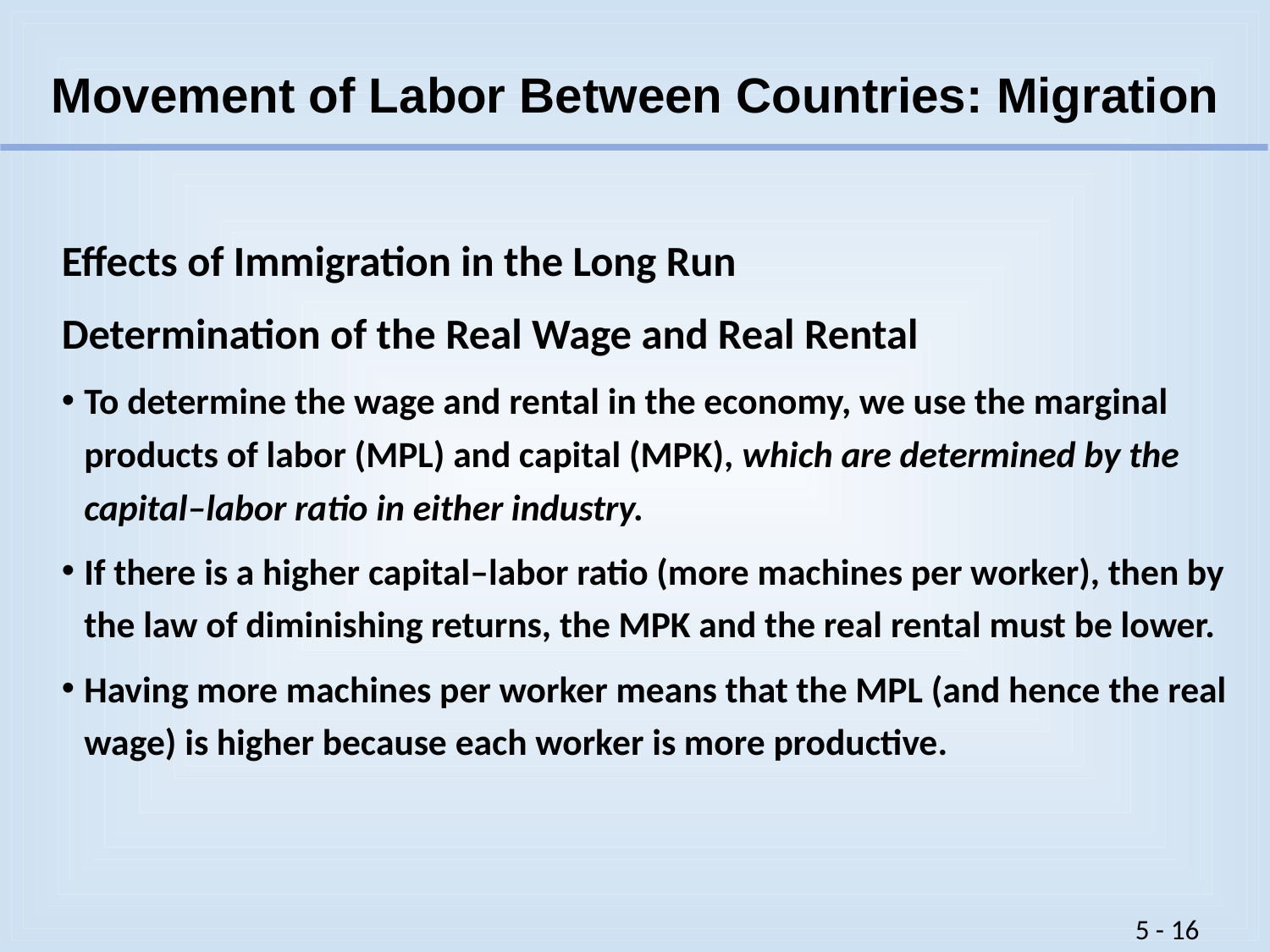

# Movement of Labor Between Countries: Migration
Effects of Immigration in the Long Run
Determination of the Real Wage and Real Rental
To determine the wage and rental in the economy, we use the marginal products of labor (MPL) and capital (MPK), which are determined by the capital–labor ratio in either industry.
If there is a higher capital–labor ratio (more machines per worker), then by the law of diminishing returns, the MPK and the real rental must be lower.
Having more machines per worker means that the MPL (and hence the real wage) is higher because each worker is more productive.